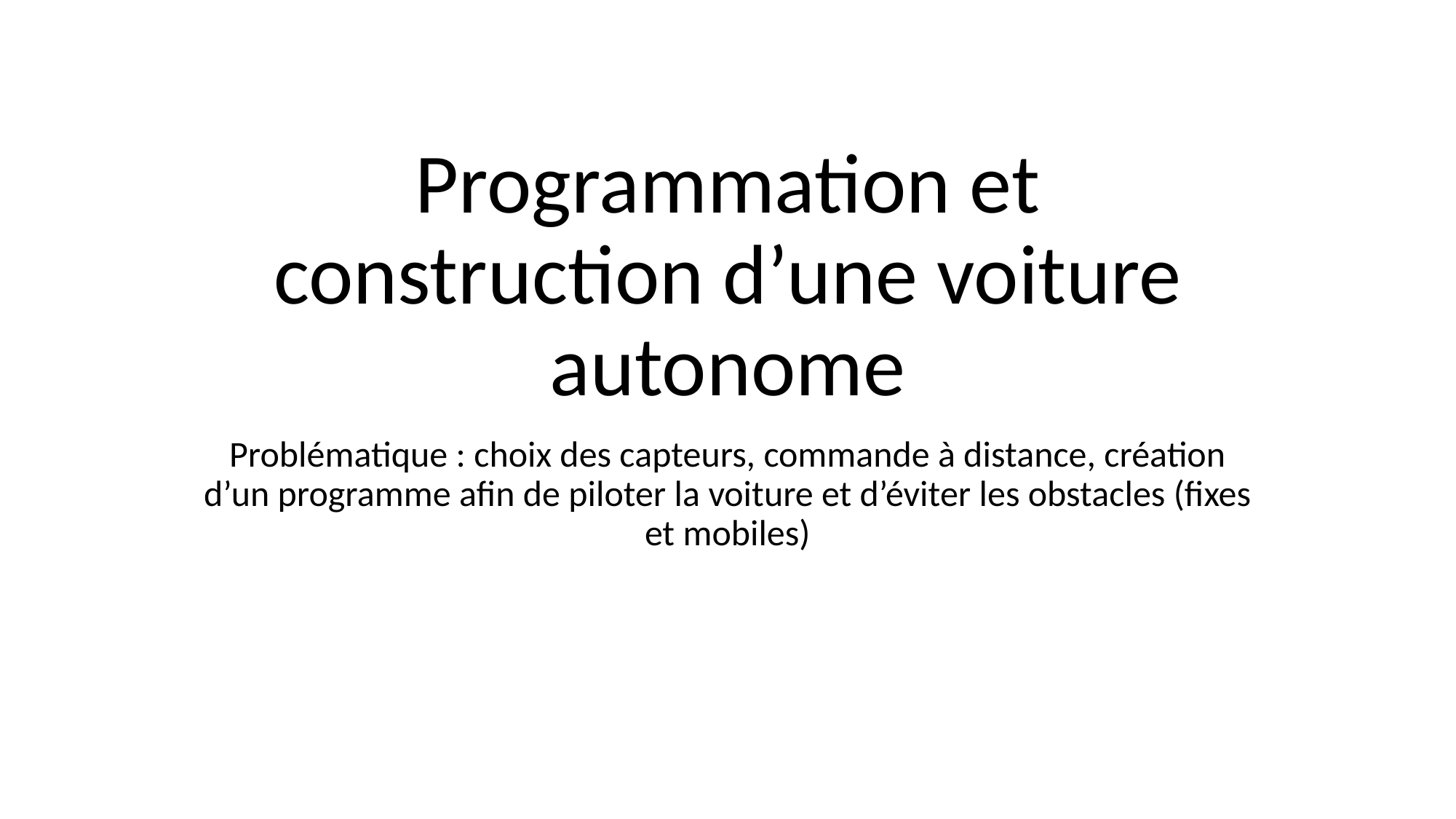

# Programmation et construction d’une voiture autonome
Problématique : choix des capteurs, commande à distance, création d’un programme afin de piloter la voiture et d’éviter les obstacles (fixes et mobiles)